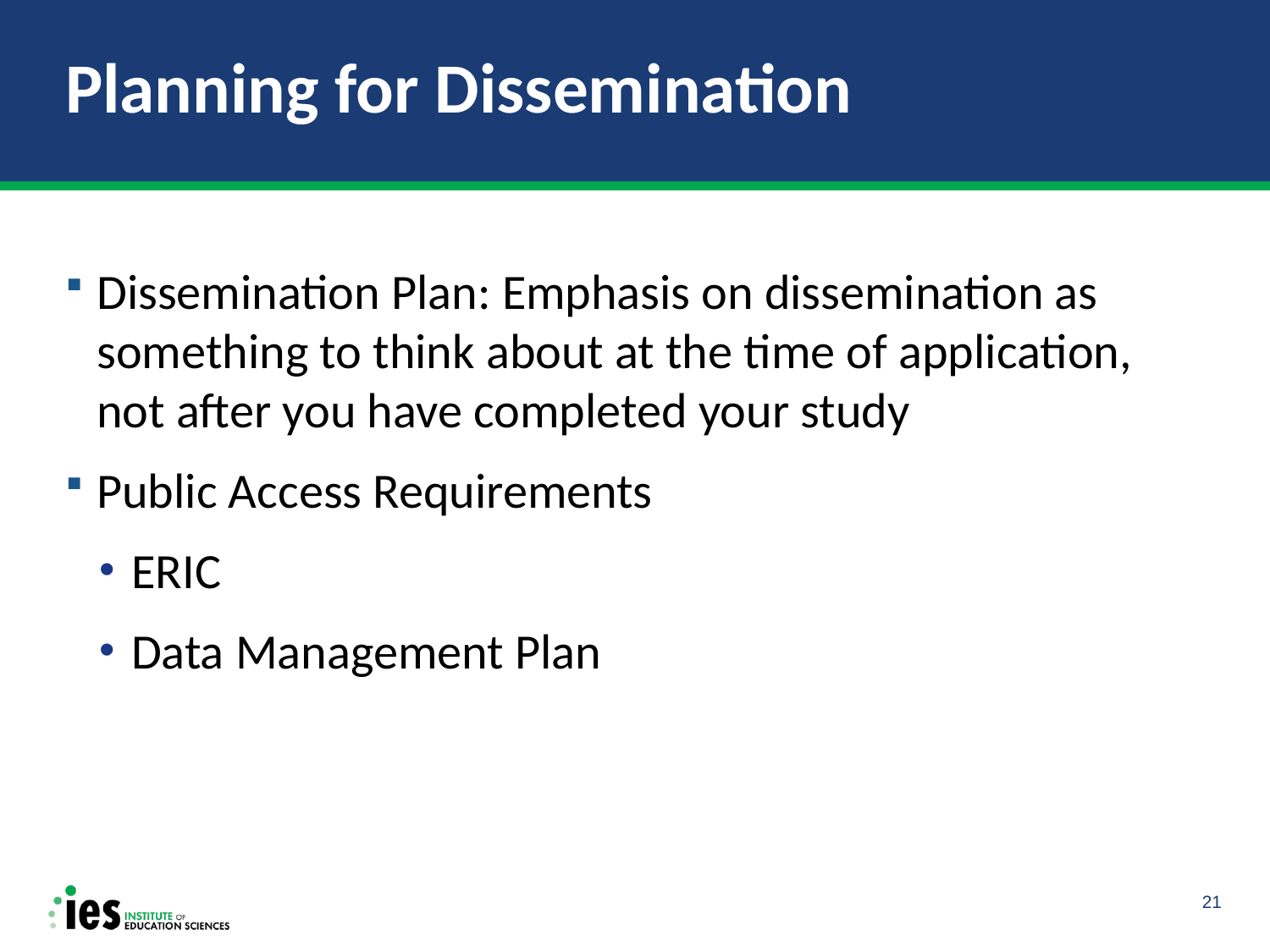

# Planning for Dissemination
Dissemination Plan: Emphasis on dissemination as something to think about at the time of application, not after you have completed your study
Public Access Requirements
ERIC
Data Management Plan
21